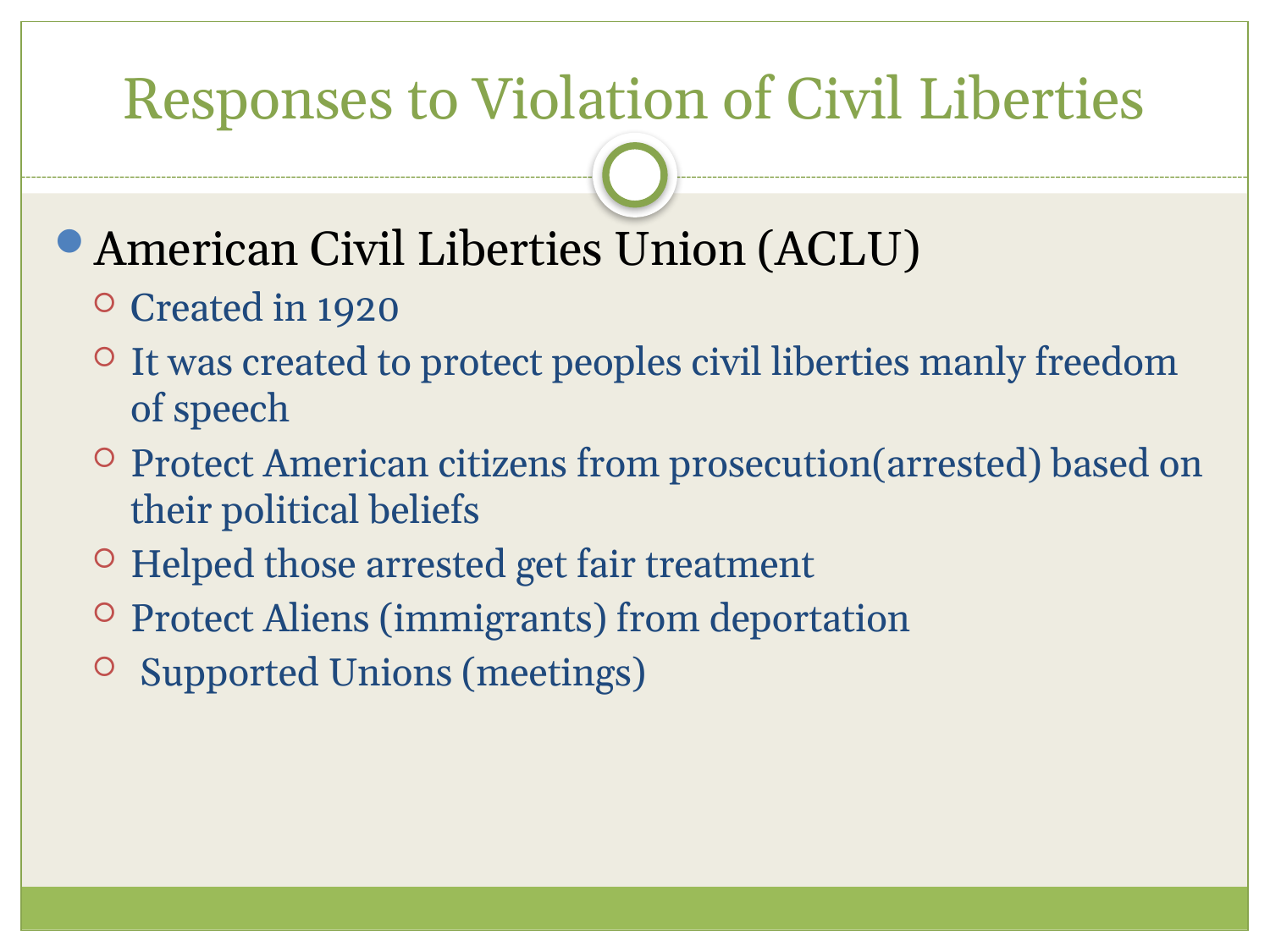

# Responses to Violation of Civil Liberties
American Civil Liberties Union (ACLU)
Created in 1920
It was created to protect peoples civil liberties manly freedom of speech
Protect American citizens from prosecution(arrested) based on their political beliefs
Helped those arrested get fair treatment
Protect Aliens (immigrants) from deportation
 Supported Unions (meetings)